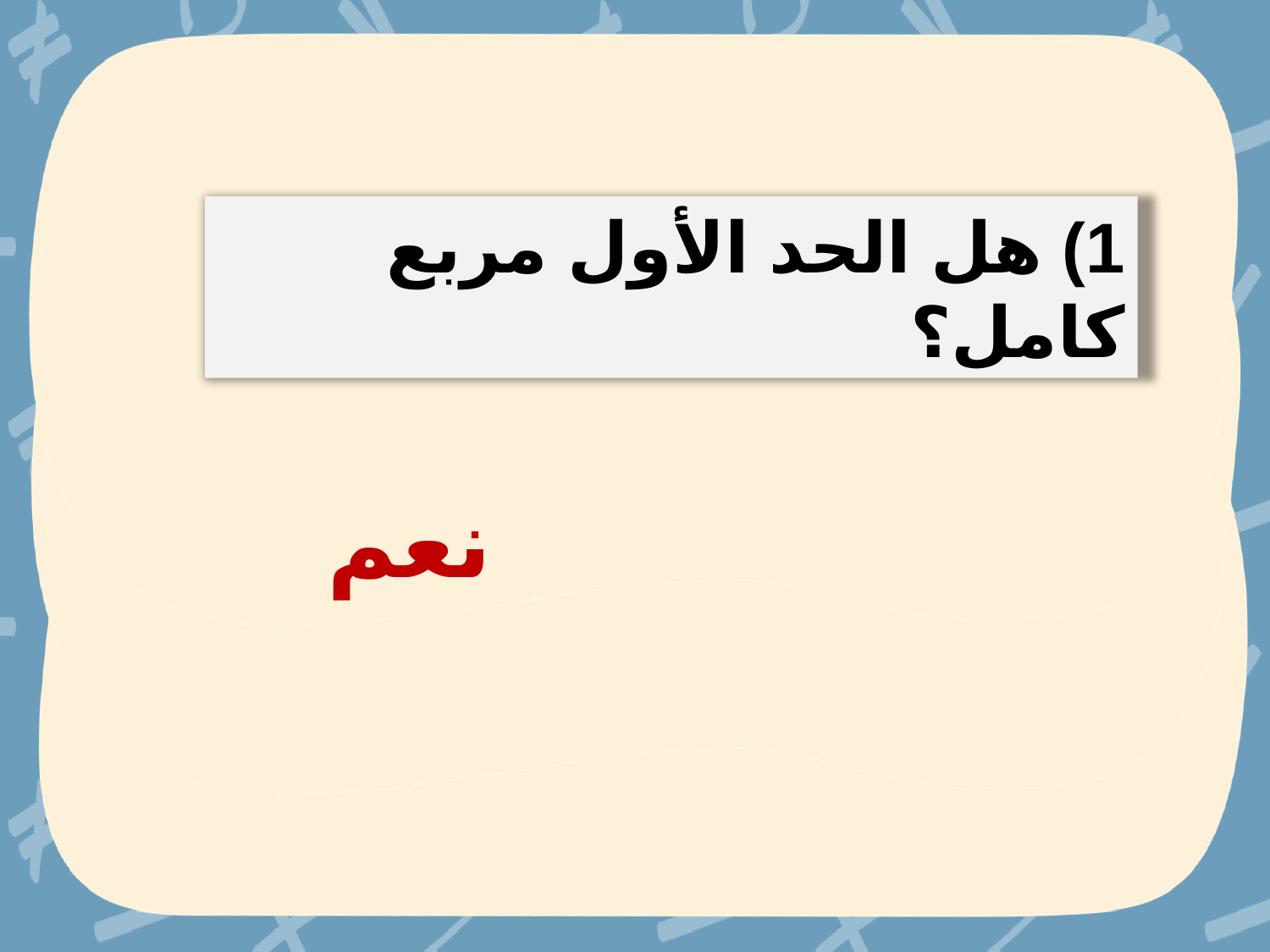

1) هل الحد الأول مربع كامل؟
نعم